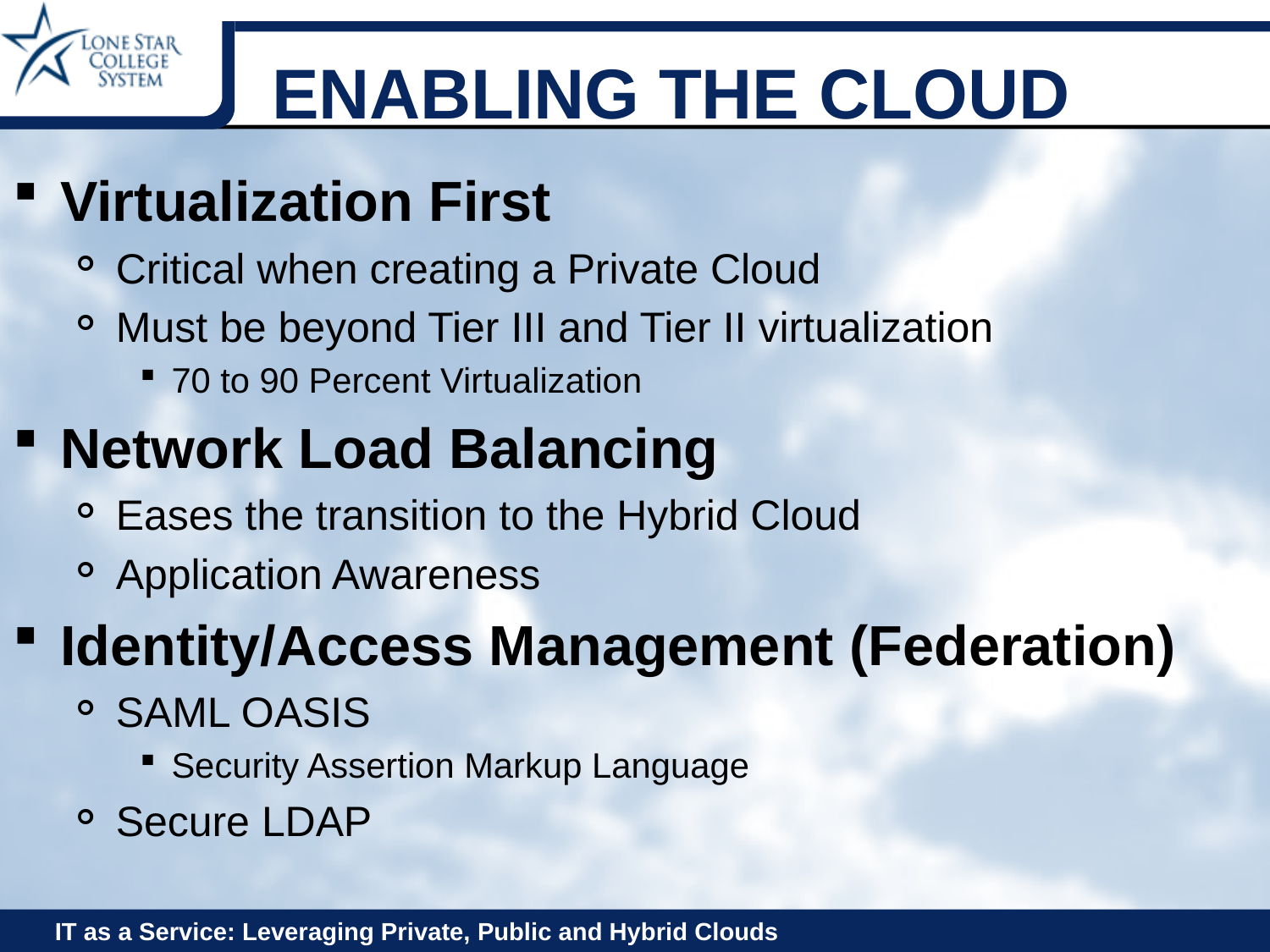

# Enabling the Cloud
Virtualization First
Critical when creating a Private Cloud
Must be beyond Tier III and Tier II virtualization
70 to 90 Percent Virtualization
Network Load Balancing
Eases the transition to the Hybrid Cloud
Application Awareness
Identity/Access Management (Federation)
SAML OASIS
Security Assertion Markup Language
Secure LDAP